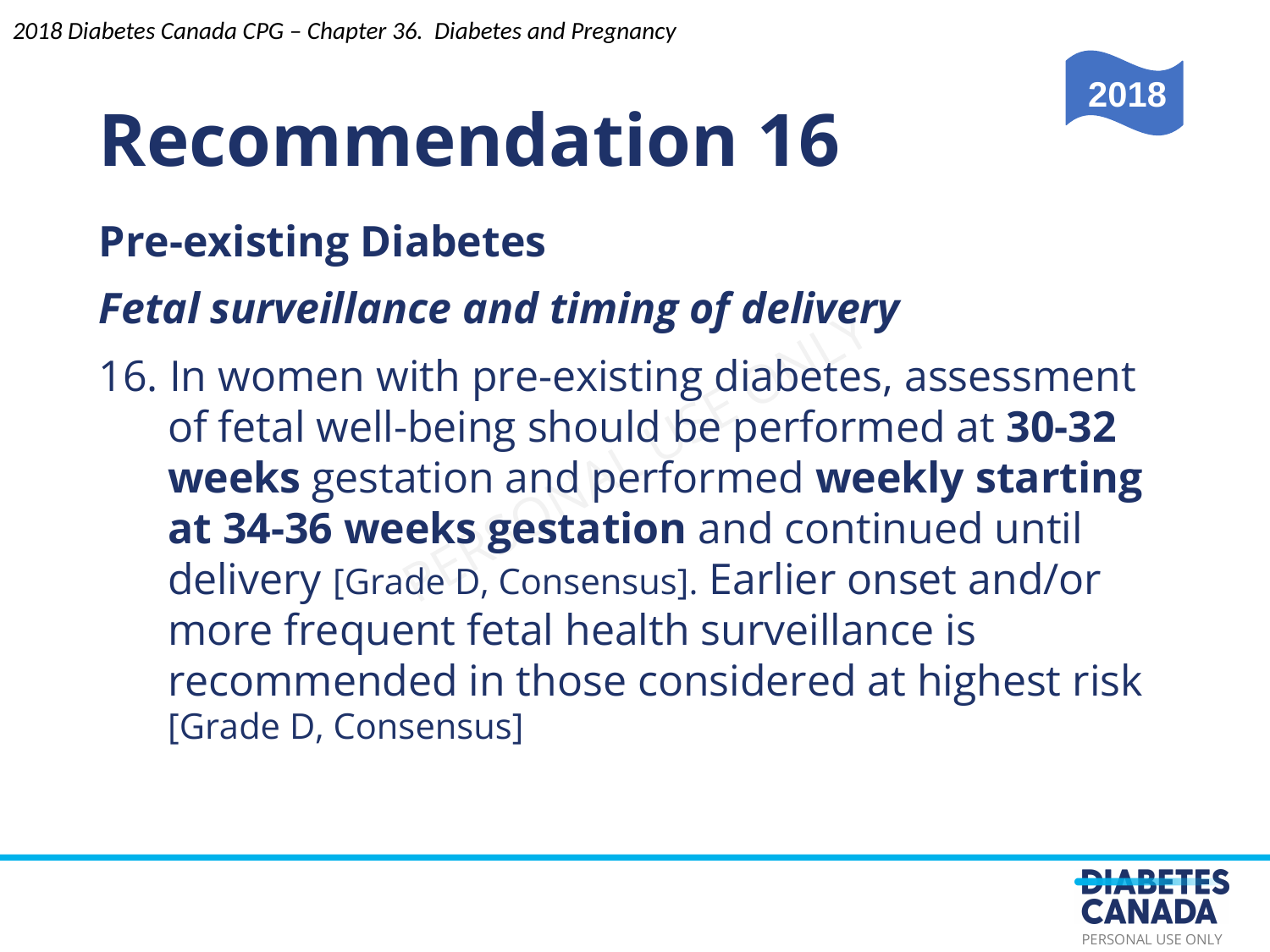

Recommendation 16
2018 Diabetes Canada CPG – Chapter 36.  Diabetes and Pregnancy
2018
Pre-existing Diabetes
Fetal surveillance and timing of delivery
16. In women with pre-existing diabetes, assessment of fetal well-being should be performed at 30-32 weeks gestation and performed weekly starting at 34-36 weeks gestation and continued until delivery [Grade D, Consensus]. Earlier onset and/or more frequent fetal health surveillance is recommended in those considered at highest risk [Grade D, Consensus]